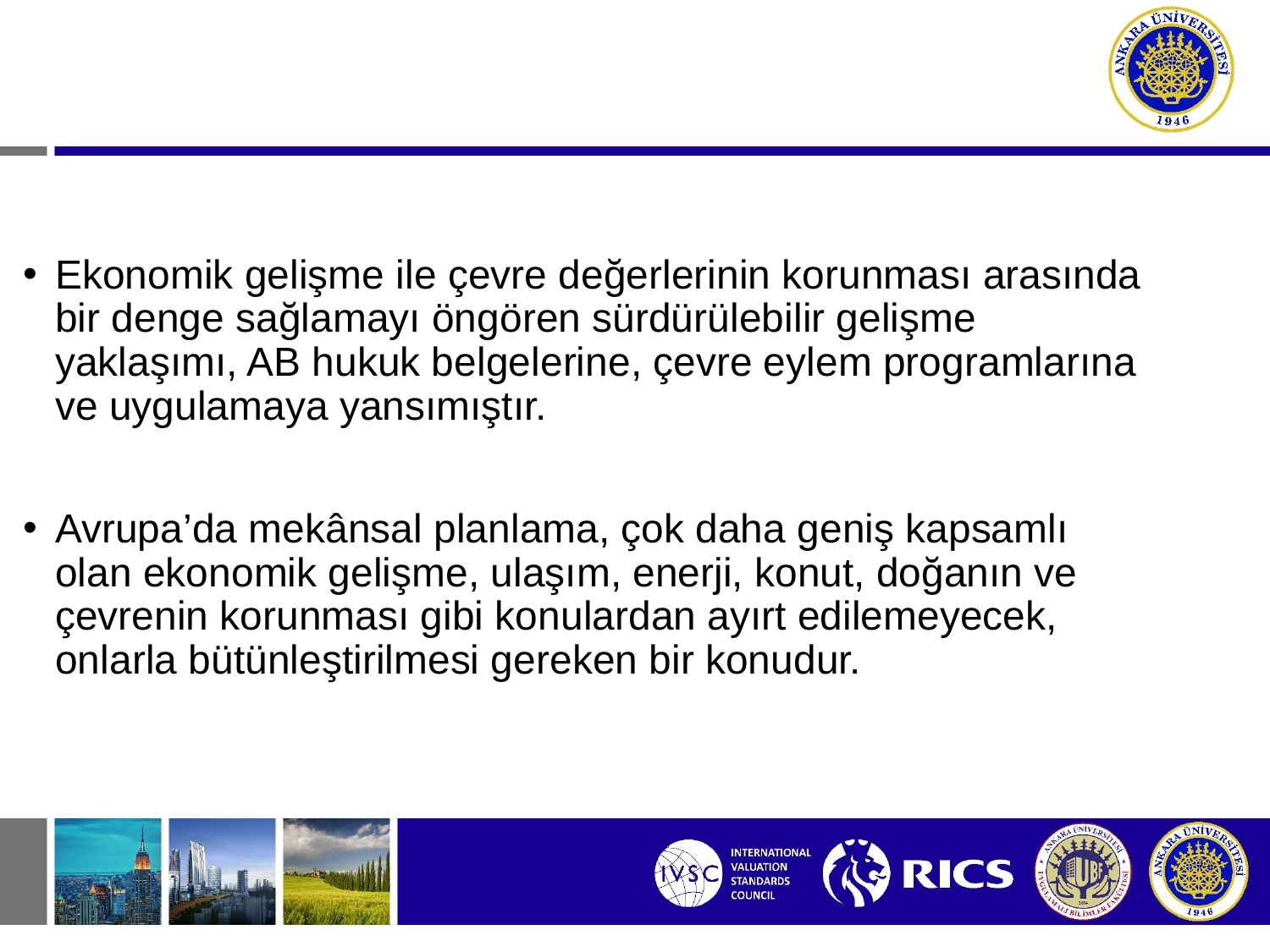

Ekonomik gelişme ile çevre değerlerinin korunması arasında bir denge sağlamayı öngören sürdürülebilir gelişme yaklaşımı, AB hukuk belgelerine, çevre eylem programlarına ve uygulamaya yansımıştır.

Avrupa’da mekânsal planlama, çok daha geniş kapsamlı olan ekonomik gelişme, ulaşım, enerji, konut, doğanın ve çevrenin korunması gibi konulardan ayırt edilemeyecek, onlarla bütünleştirilmesi gereken bir konudur.